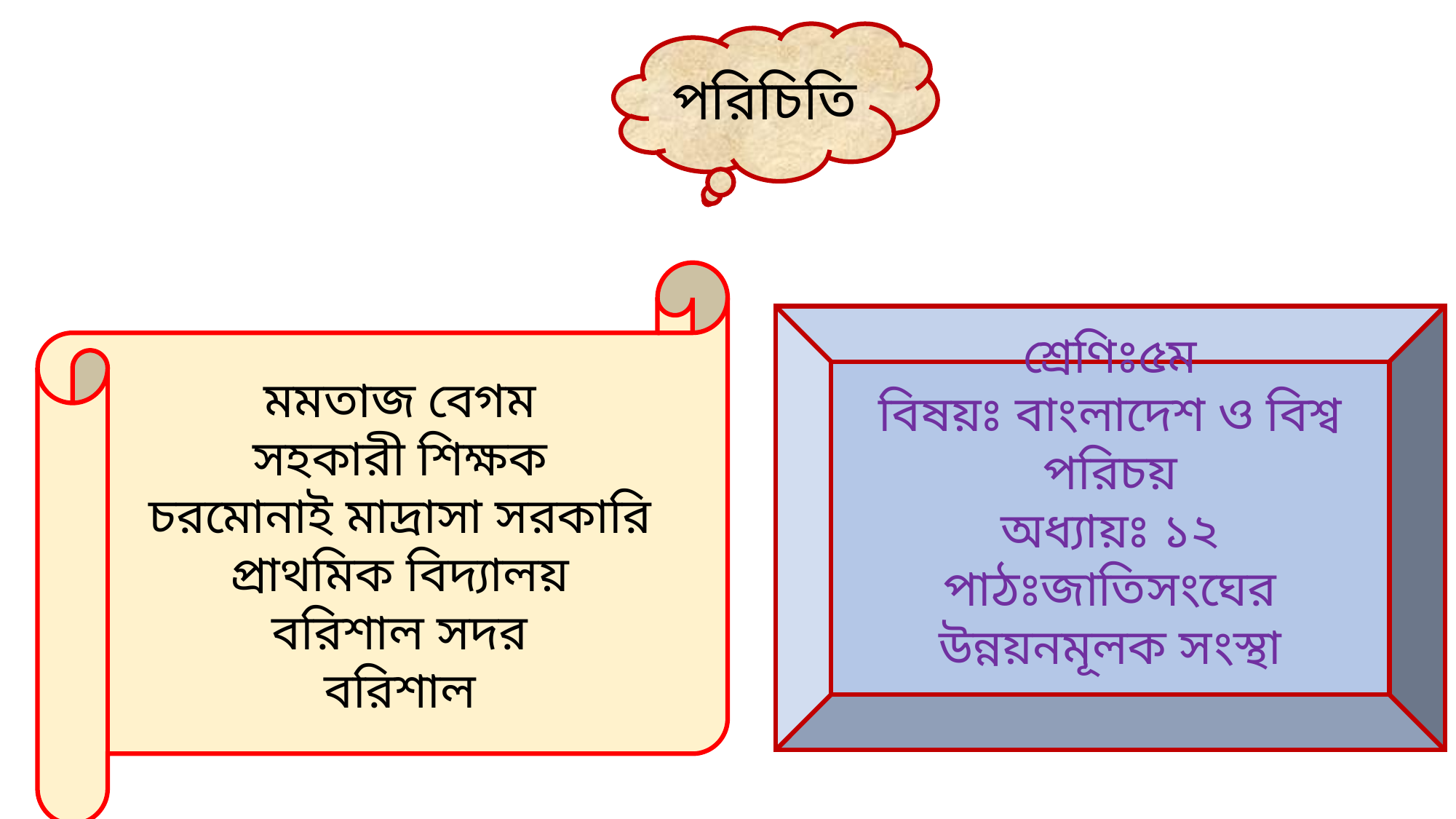

পরিচিতি
মমতাজ বেগম
সহকারী শিক্ষক
চরমোনাই মাদ্রাসা সরকারি প্রাথমিক বিদ্যালয়
বরিশাল সদর
বরিশাল
শ্রেণিঃ৫ম
বিষয়ঃ বাংলাদেশ ও বিশ্ব পরিচয়
অধ্যায়ঃ ১২
পাঠঃজাতিসংঘের উন্নয়নমূলক সংস্থা